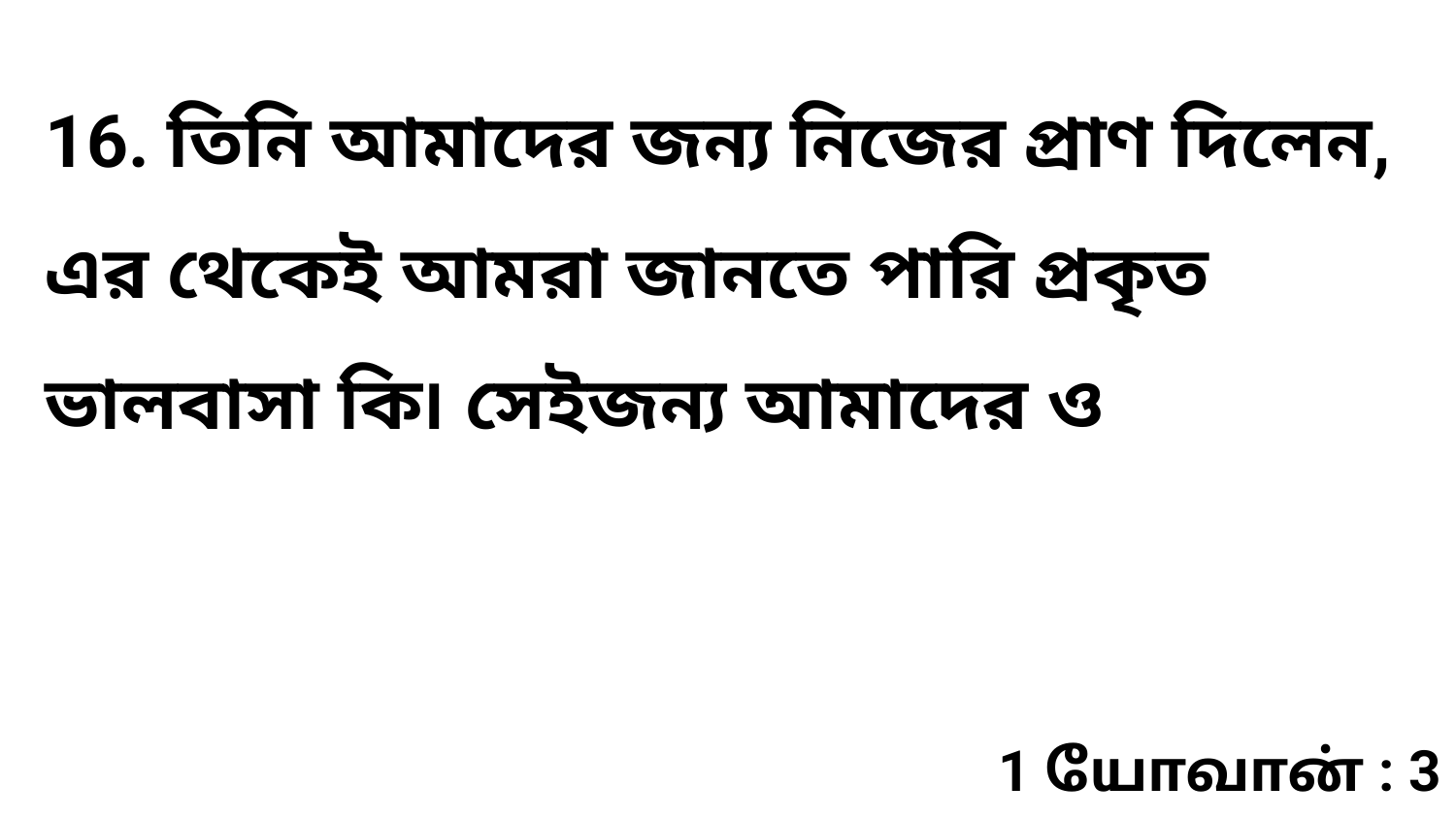

16. তিনি আমাদের জন্য নিজের প্রাণ দিলেন, এর থেকেই আমরা জানতে পারি প্রকৃত ভালবাসা কি৷ সেইজন্য আমাদের ও
1 யோவான் : 3